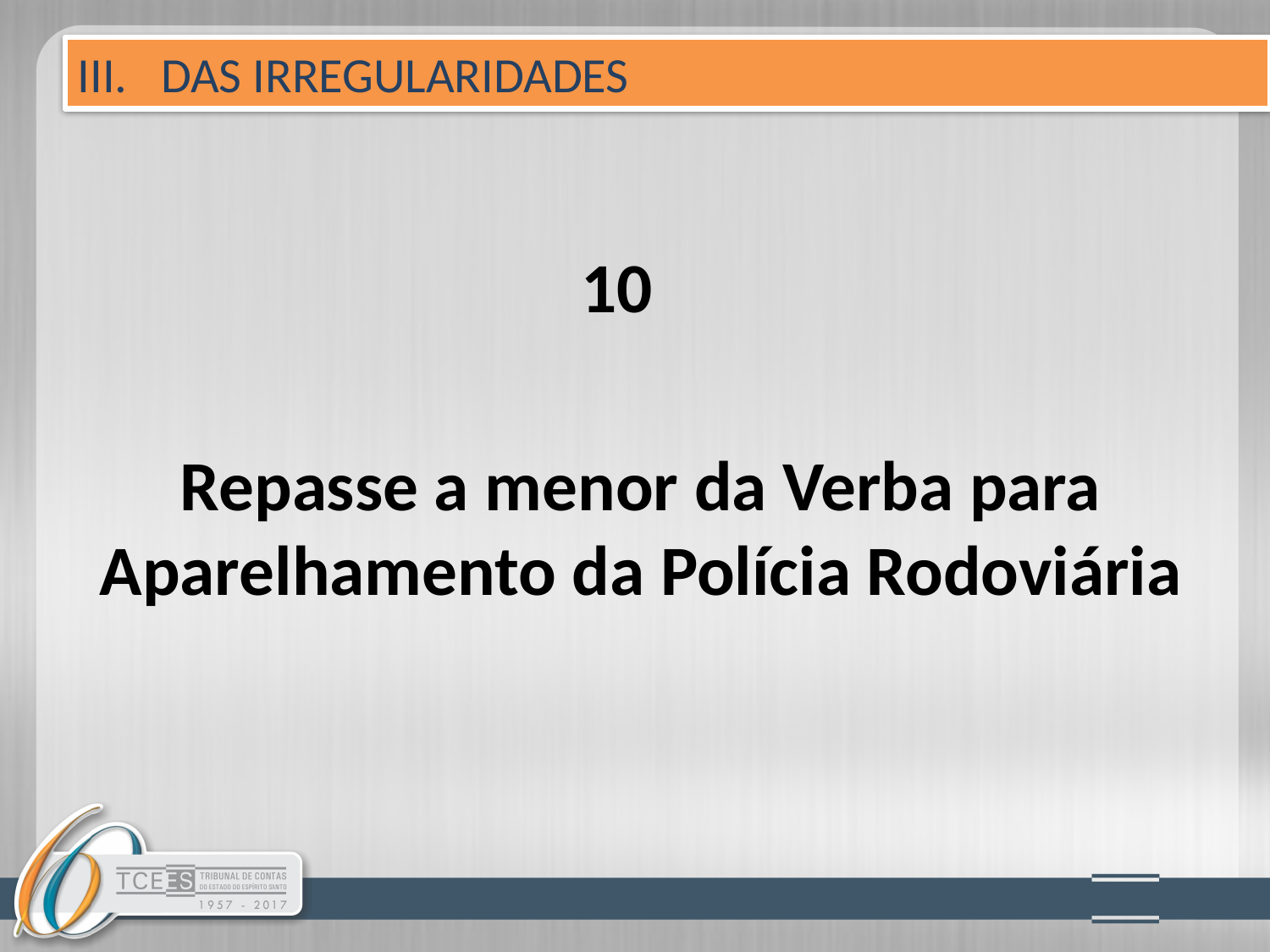

III.   DAS IRREGULARIDADES
10

Repasse a menor da Verba para Aparelhamento da Polícia Rodoviária